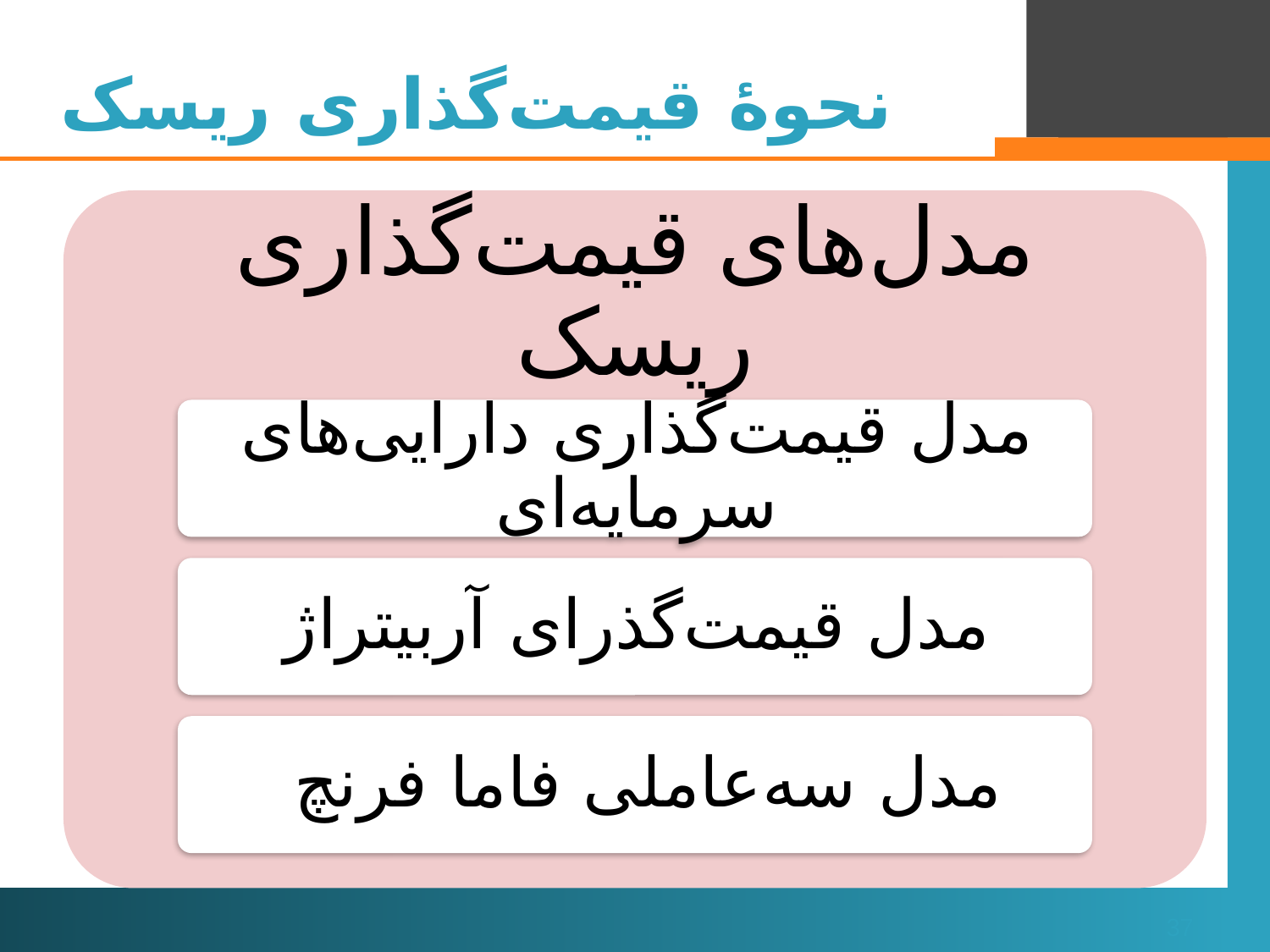

# نحوۀ قیمت‌گذاری ریسک
مدل‌های قیمت‌گذاری ریسک
مدل قیمت‌گذاری دارایی‌های سرمایه‌ای
مدل قیمت‌گذرای آربیتراژ
مدل سه‌عاملی فاما فرنچ
37